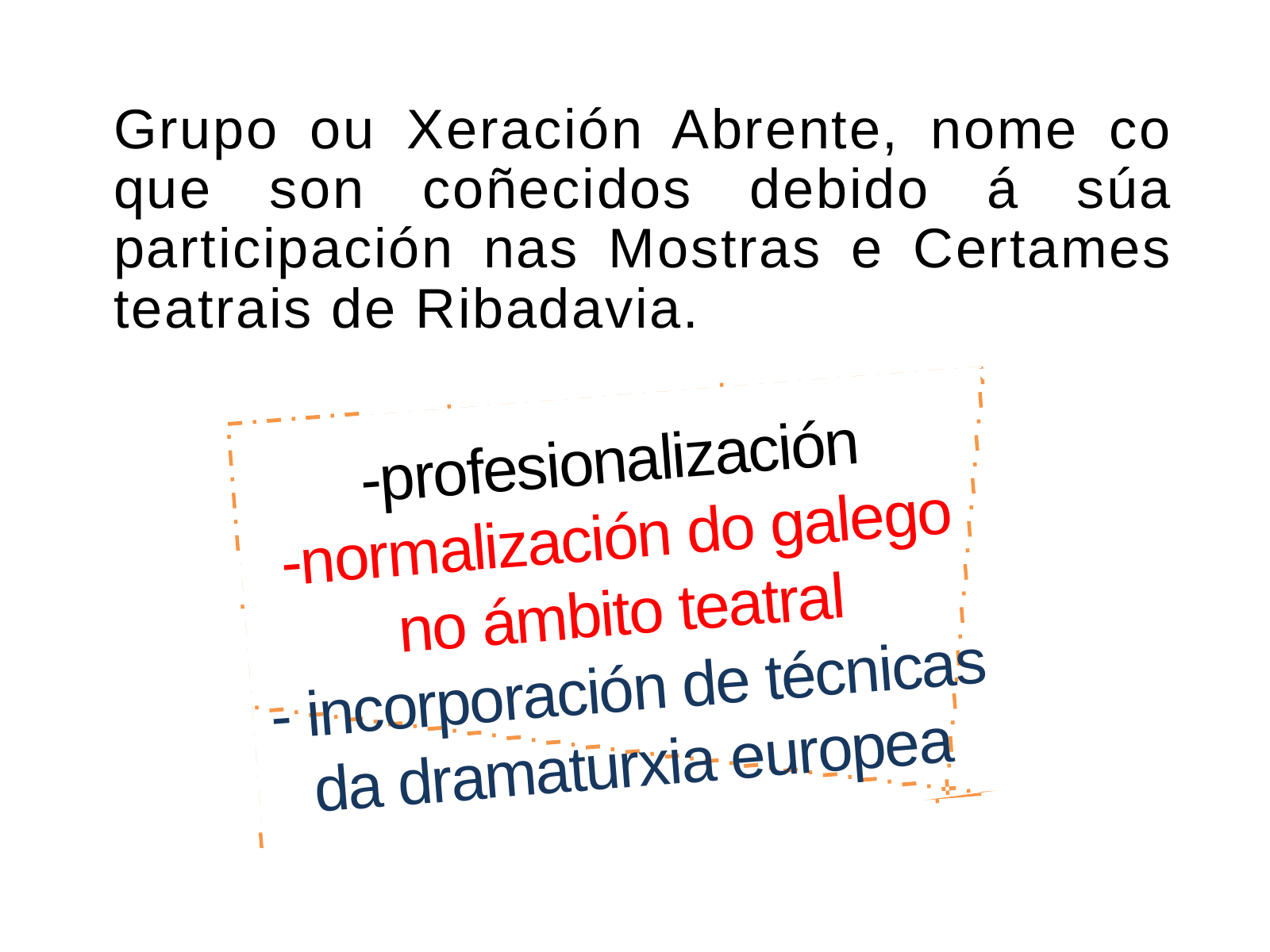

Grupo ou Xeración Abrente, nome co que son coñecidos debido á súa participación nas Mostras e Certames teatrais de Ribadavia.

-profesionalización
-normalización do galego no ámbito teatral
- incorporación de técnicas da dramaturxia europea